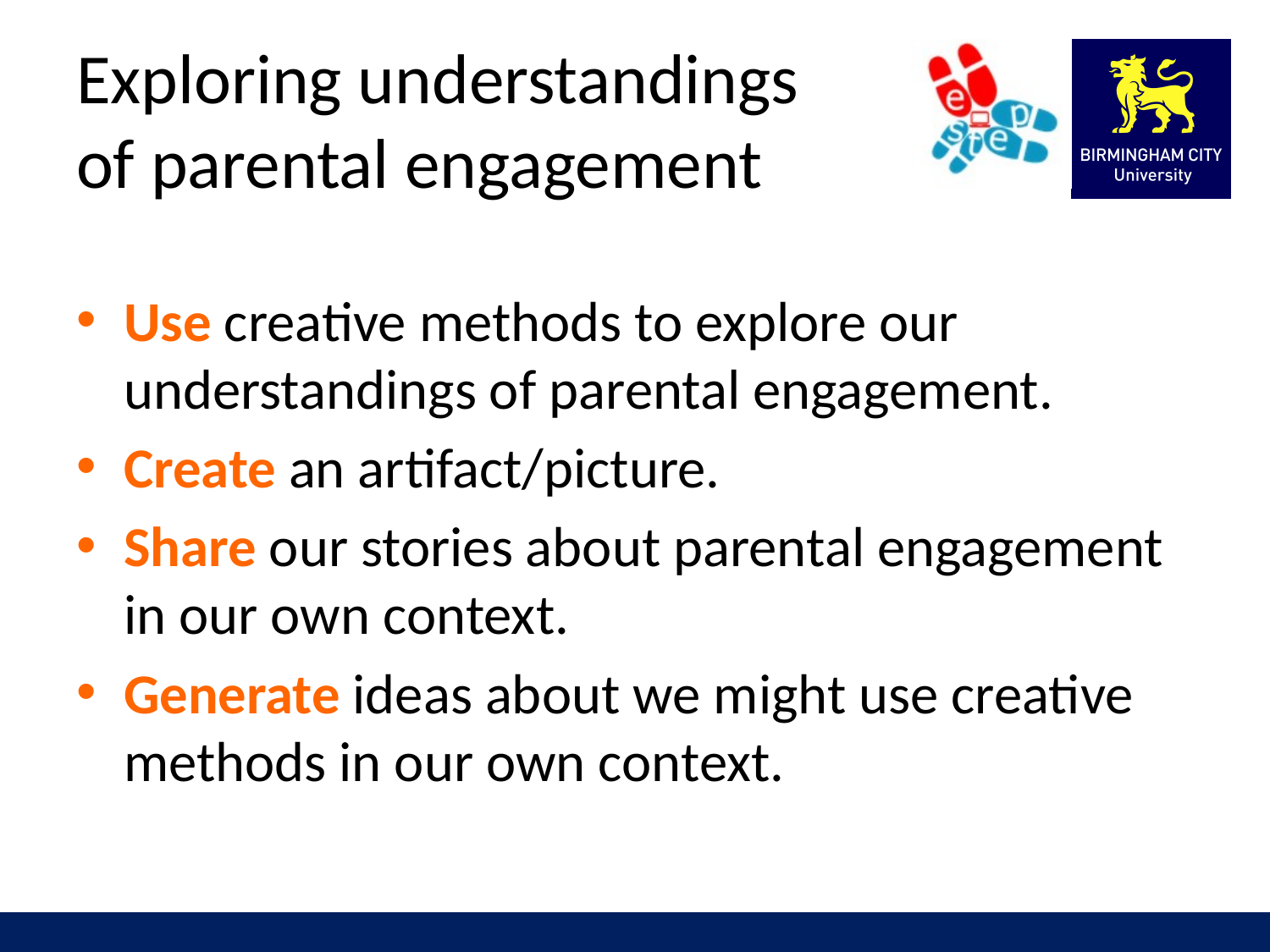

# Exploring understandings of parental engagement
Use creative methods to explore our understandings of parental engagement.
Create an artifact/picture.
Share our stories about parental engagement in our own context.
Generate ideas about we might use creative methods in our own context.